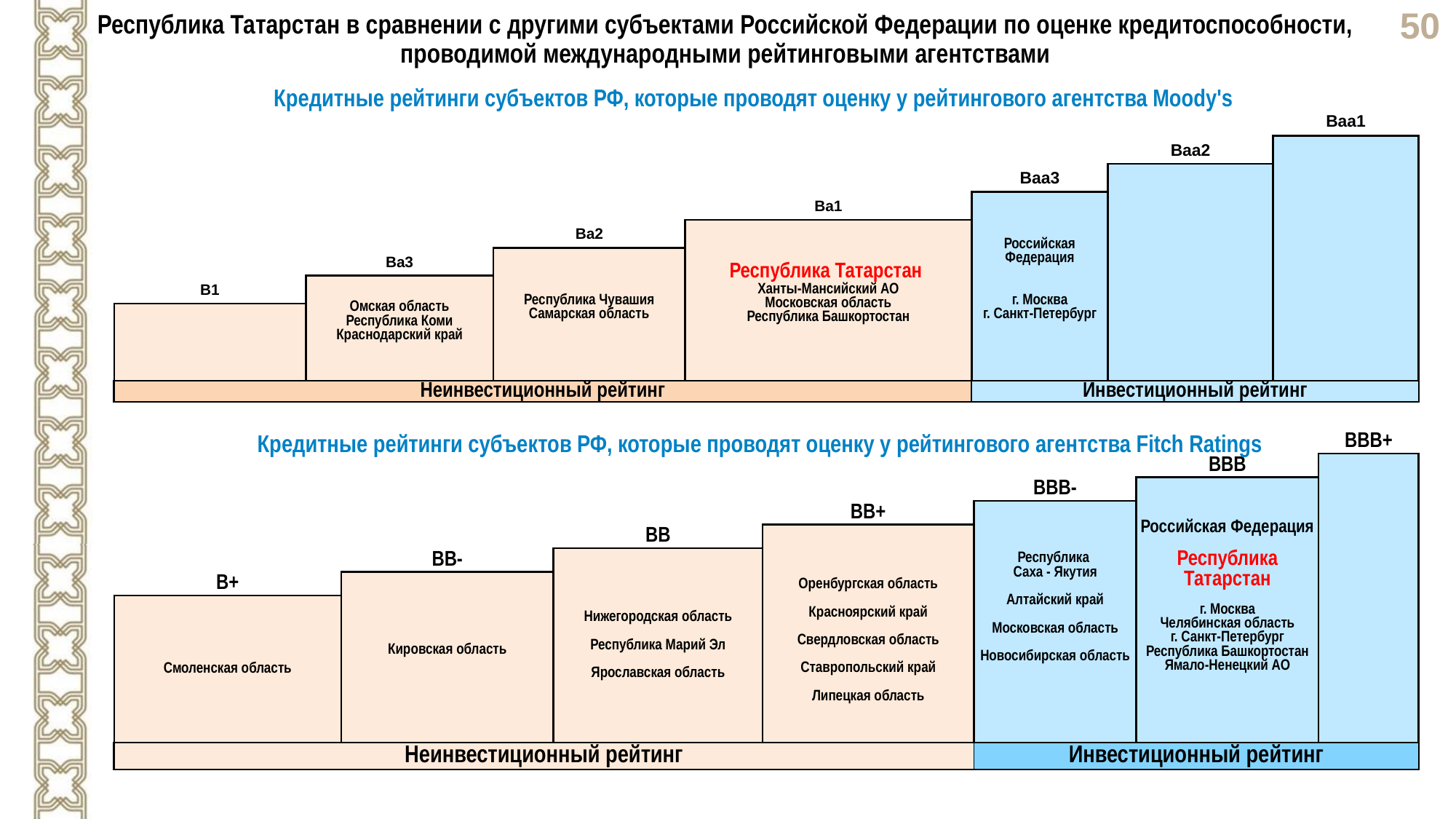

Республика Татарстан в сравнении с другими субъектами Российской Федерации по оценке кредитоспособности, проводимой международными рейтинговыми агентствами
Кредитные рейтинги субъектов РФ, которые проводят оценку у рейтингового агентства Moody's
|  |  |  |  |  |  | Ваа1 |
| --- | --- | --- | --- | --- | --- | --- |
|  |  |  |  |  | Ваа2 |  |
|  |  |  |  | Ваа3 |  |  |
|  |  |  | Ва1 | Российская Федерация г. Москва г. Санкт-Петербург |  |  |
|  |  | Ва2 | Республика Татарстан Ханты-Мансийский АО Московская область Республика Башкортостан |  |  |  |
|  | Ва3 | Республика Чувашия Самарская область |  |  |  |  |
| В1 | Омская область Республика Коми Краснодарский край |  |  |  |  |  |
|  |  |  |  |  |  |  |
| Неинвестиционный рейтинг |  |  |  | Инвестиционный рейтинг |  |  |
Кредитные рейтинги субъектов РФ, которые проводят оценку у рейтингового агентства Fitch Ratings
|  |  |  |  |  |  | ВВВ+ |
| --- | --- | --- | --- | --- | --- | --- |
|  |  |  |  |  | ВВВ |  |
|  |  |  |  | ВВВ- | Российская Федерация Республика Татарстан г. Москва Челябинская область г. Санкт-Петербург Республика Башкортостан Ямало-Ненецкий АО |  |
|  |  |  | ВВ+ | Республика Саха - Якутия Алтайский край Московская область Новосибирская область |  |  |
|  |  | ВВ | Оренбургская область Красноярский край Свердловская область Ставропольский край Липецкая область |  |  |  |
|  | ВВ- | Нижегородская область Республика Марий Эл Ярославская область |  |  |  |  |
| B+ | Кировская область |  |  |  |  |  |
| Смоленская область |  |  |  |  |  |  |
| Неинвестиционный рейтинг |  |  |  | Инвестиционный рейтинг |  |  |